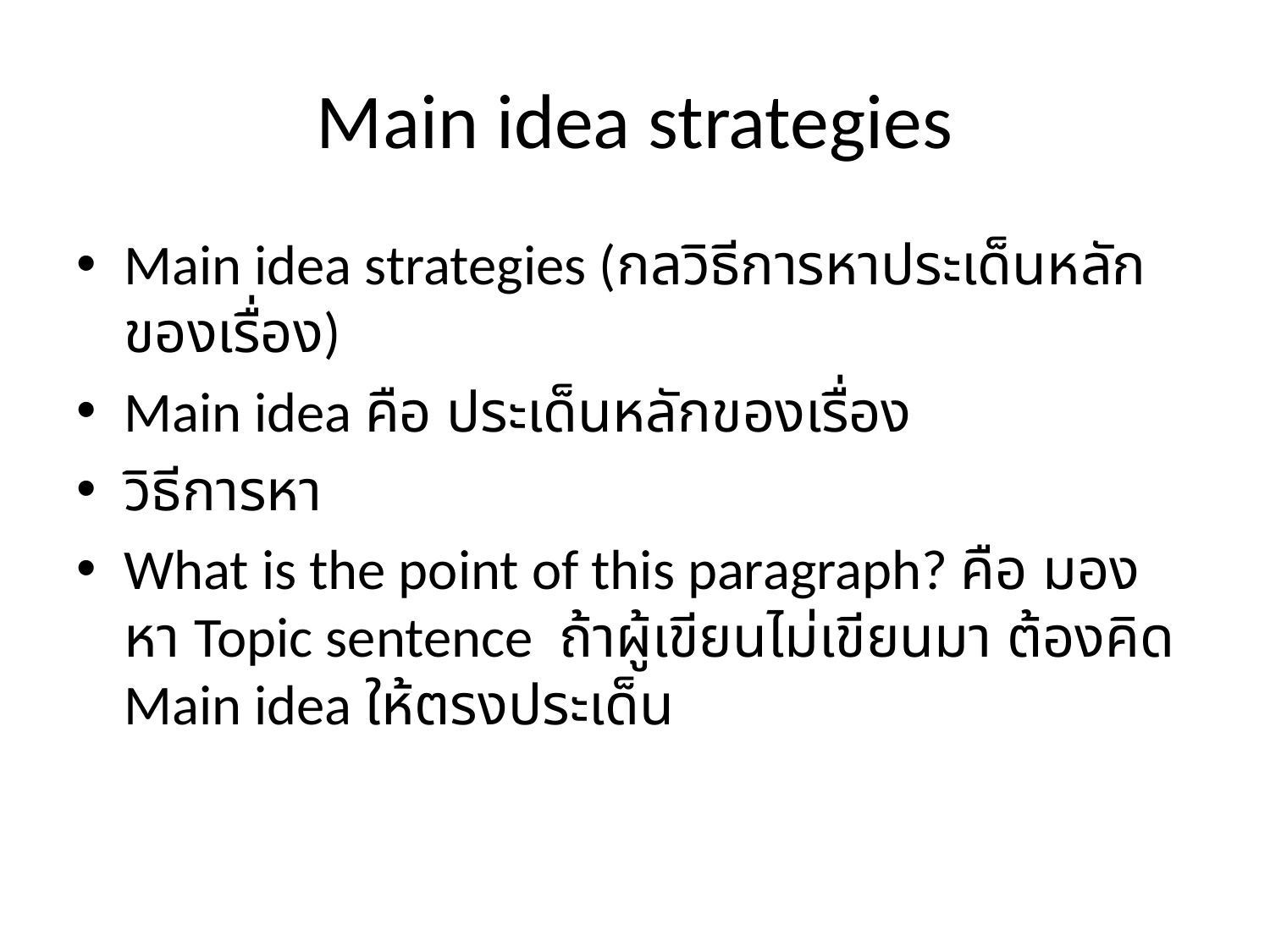

# Main idea strategies
Main idea strategies (กลวิธีการหาประเด็นหลักของเรื่อง)
Main idea คือ ประเด็นหลักของเรื่อง
วิธีการหา
What is the point of this paragraph? คือ มองหา Topic sentence  ถ้าผู้เขียนไม่เขียนมา ต้องคิด Main idea ให้ตรงประเด็น